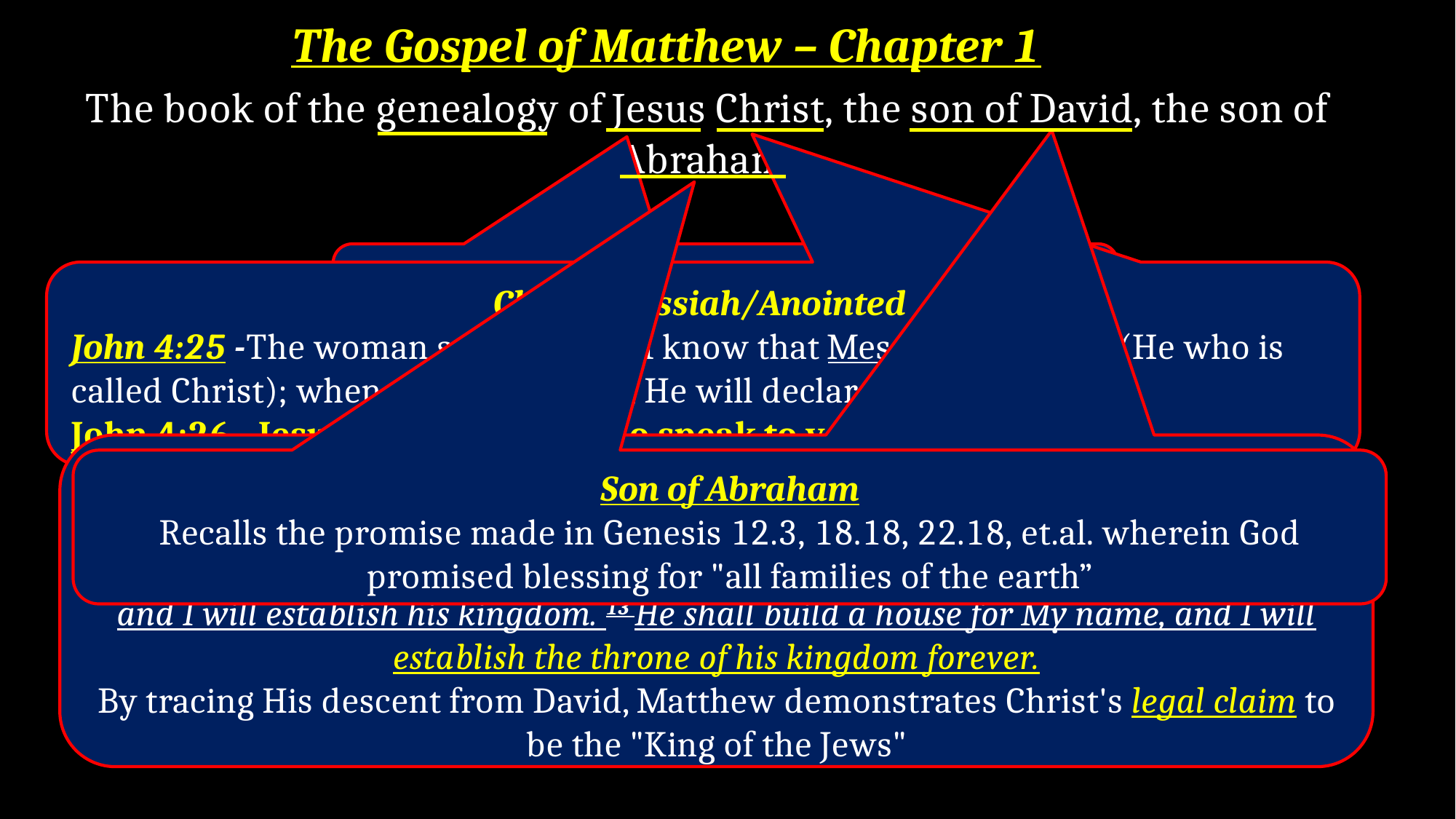

The Gospel of Matthew – Chapter 1
The book of the genealogy of Jesus Christ, the son of David, the son of Abraham.
“Jesus” (Iesous (Gr.), Jeshua (Hebrew)
"Jehovah is salvation" or "Savior.
Christ/Messiah/Anointed
John 4:25 -The woman said to Him, "I know that Messiah is coming (He who is called Christ); when that One comes, He will declare all things to us.
John 4:26 - Jesus said to her, "I who speak to you am he."

“Son of David”
II Samuel 7:12-16  - When your days are complete and you lie down with your fathers, I will raise up your descendant after you, who will come forth from you, and I will establish his kingdom. 13 He shall build a house for My name, and I will establish the throne of his kingdom forever.
By tracing His descent from David, Matthew demonstrates Christ's legal claim to be the "King of the Jews"

Son of Abraham
Recalls the promise made in Genesis 12.3, 18.18, 22.18, et.al. wherein God promised blessing for "all families of the earth”